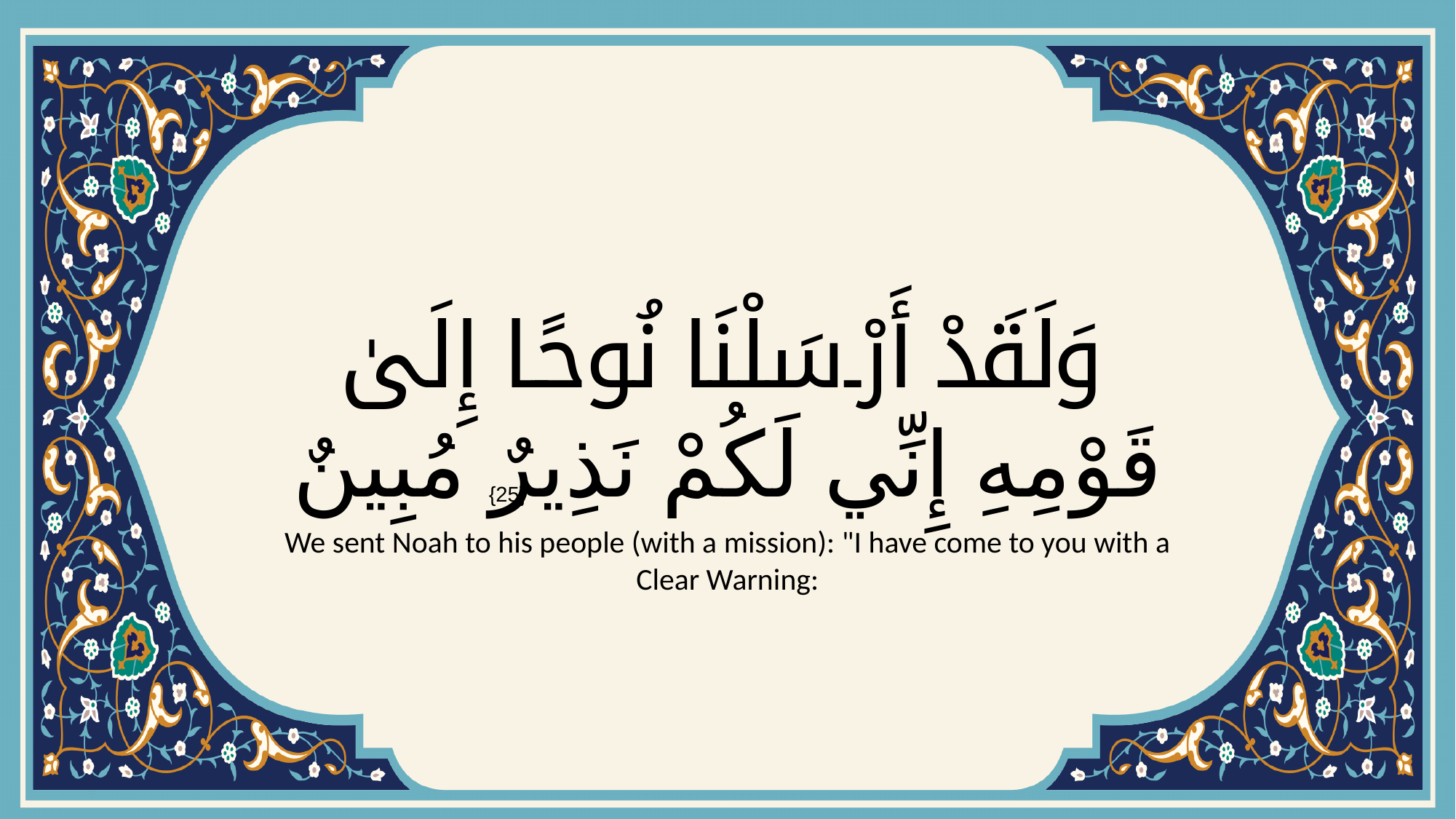

# وَلَقَدْ أَرْسَلْنَا نُوحًا إِلَىٰ قَوْمِهِ إِنِّي لَكُمْ نَذِيرٌ مُبِينٌ
{25}
We sent Noah to his people (with a mission): "I have come to you with a Clear Warning: